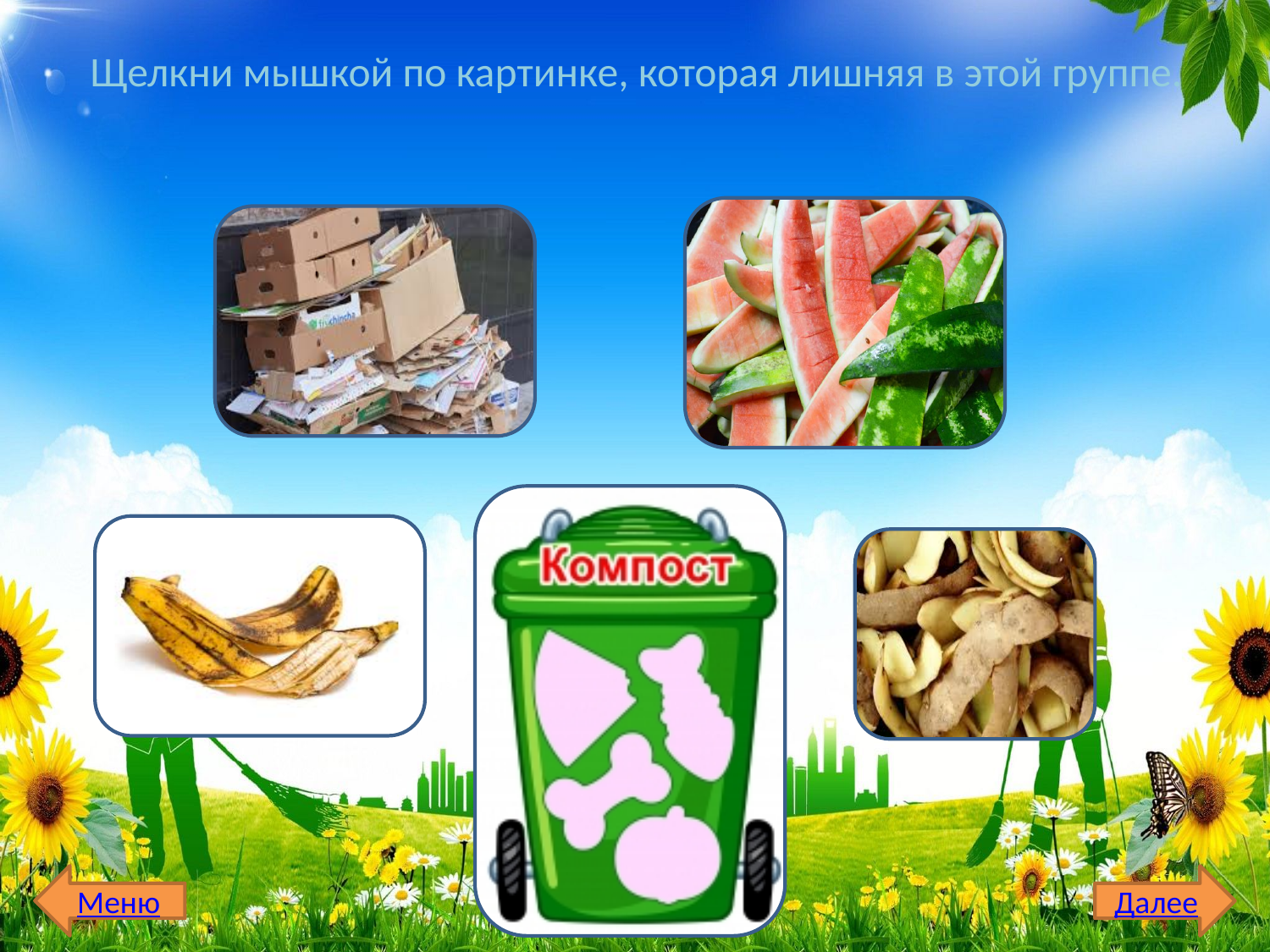

# Щелкни мышкой по картинке, которая лишняя в этой группе.

Меню
Далее